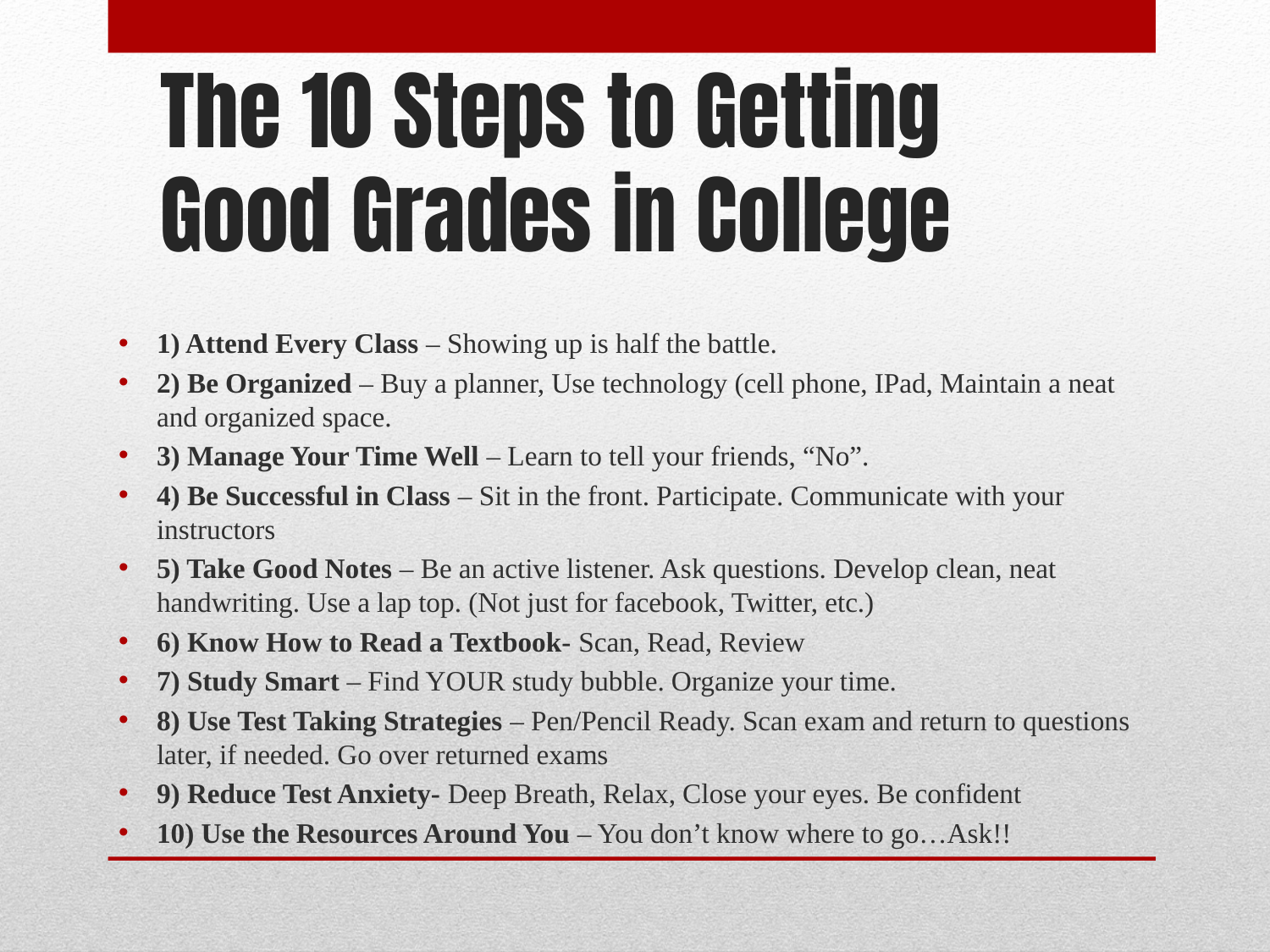

# The 10 Steps to Getting Good Grades in College
1) Attend Every Class – Showing up is half the battle.
2) Be Organized – Buy a planner, Use technology (cell phone, IPad, Maintain a neat and organized space.
3) Manage Your Time Well – Learn to tell your friends, “No”.
4) Be Successful in Class – Sit in the front. Participate. Communicate with your instructors
5) Take Good Notes – Be an active listener. Ask questions. Develop clean, neat handwriting. Use a lap top. (Not just for facebook, Twitter, etc.)
6) Know How to Read a Textbook- Scan, Read, Review
7) Study Smart – Find YOUR study bubble. Organize your time.
8) Use Test Taking Strategies – Pen/Pencil Ready. Scan exam and return to questions later, if needed. Go over returned exams
9) Reduce Test Anxiety- Deep Breath, Relax, Close your eyes. Be confident
10) Use the Resources Around You – You don’t know where to go…Ask!!